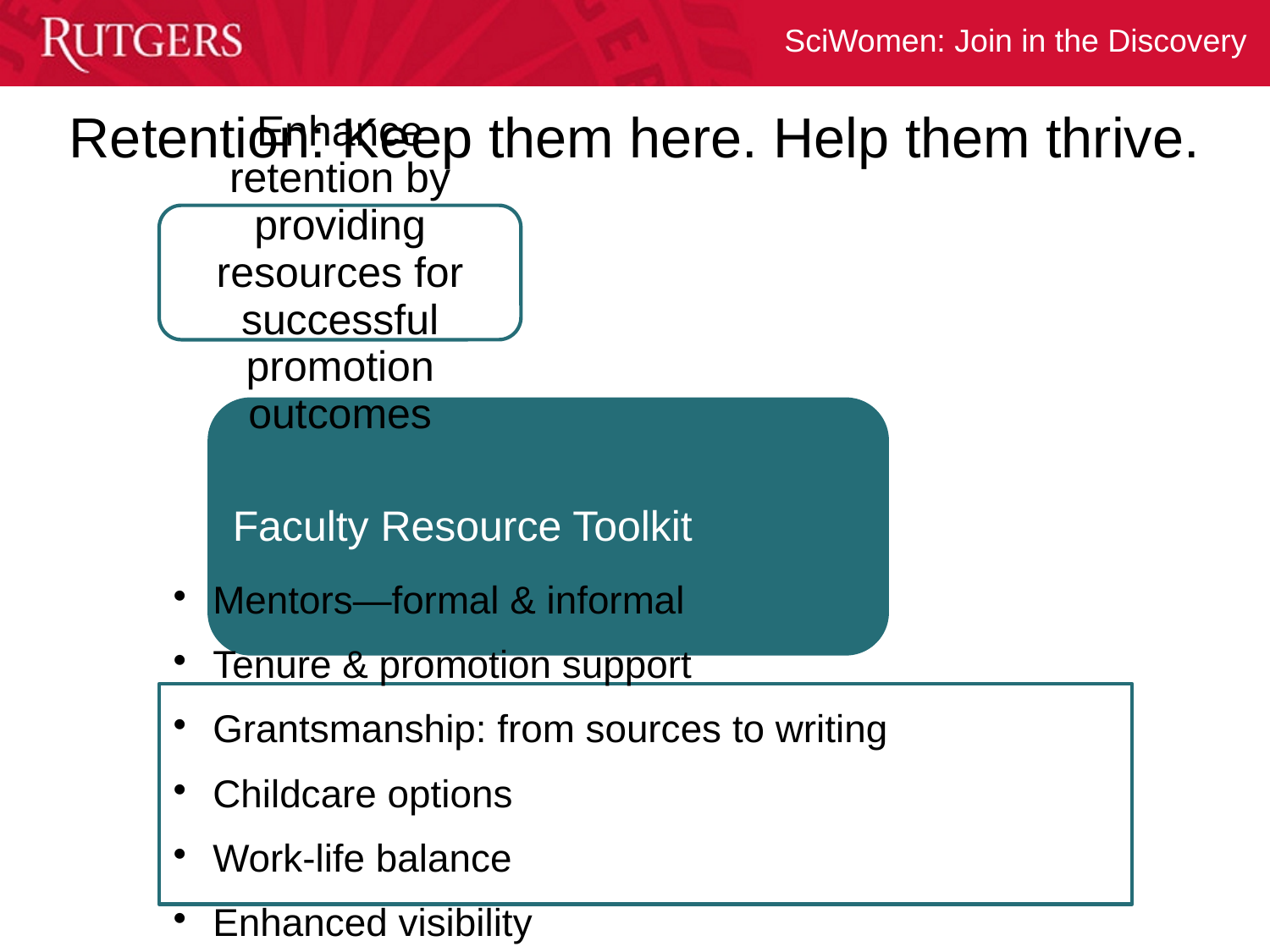

Retention: Keep them here. Help them thrive.

Faculty Resource Toolkit
Mentors—formal & informal
Enhanced visibility
Work-life balance
Childcare options
Grantsmanship: from sources to writing
Tenure & promotion support